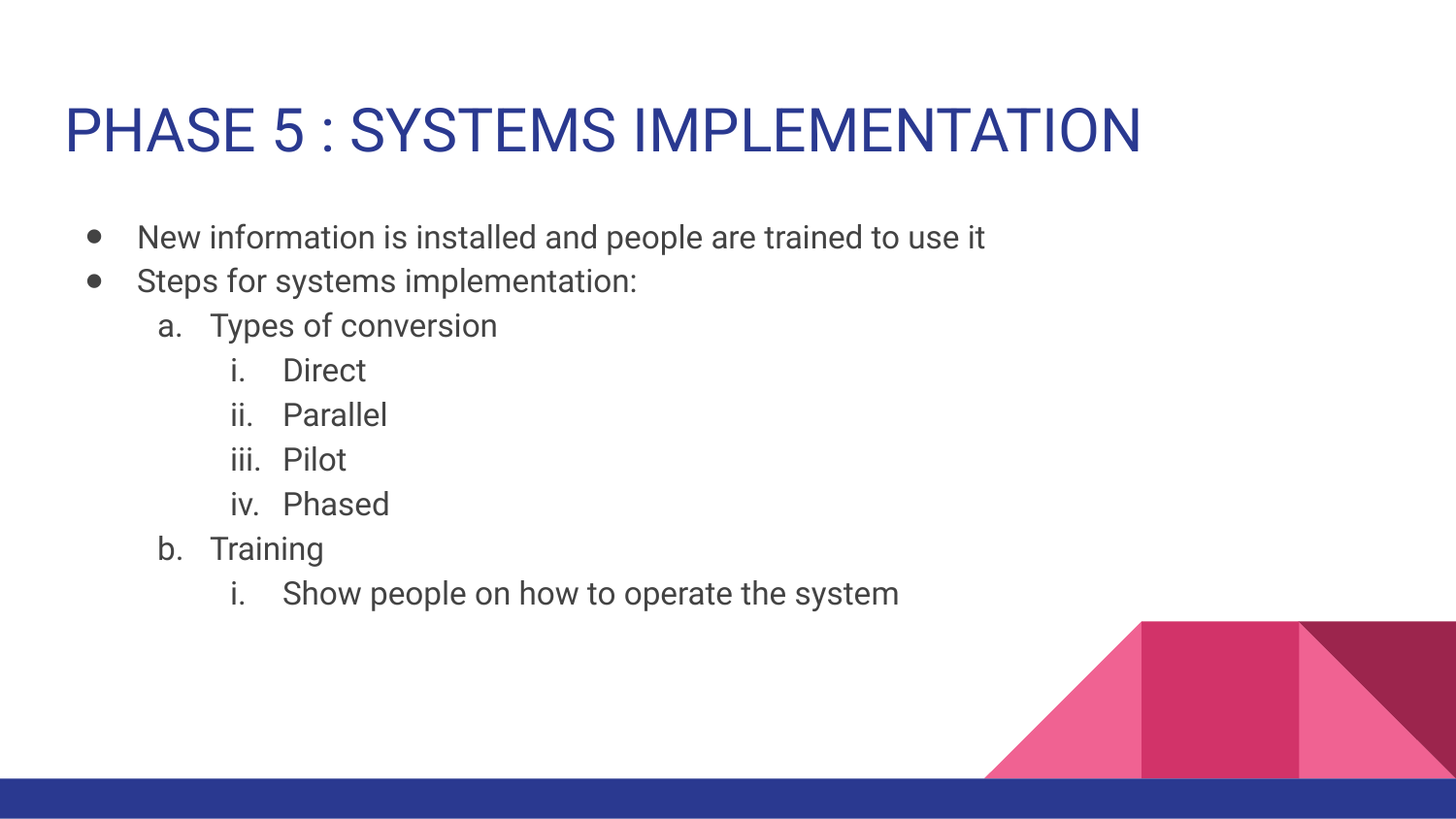

# PHASE 5 : SYSTEMS IMPLEMENTATION
New information is installed and people are trained to use it
Steps for systems implementation:
Types of conversion
Direct
Parallel
Pilot
Phased
Training
Show people on how to operate the system